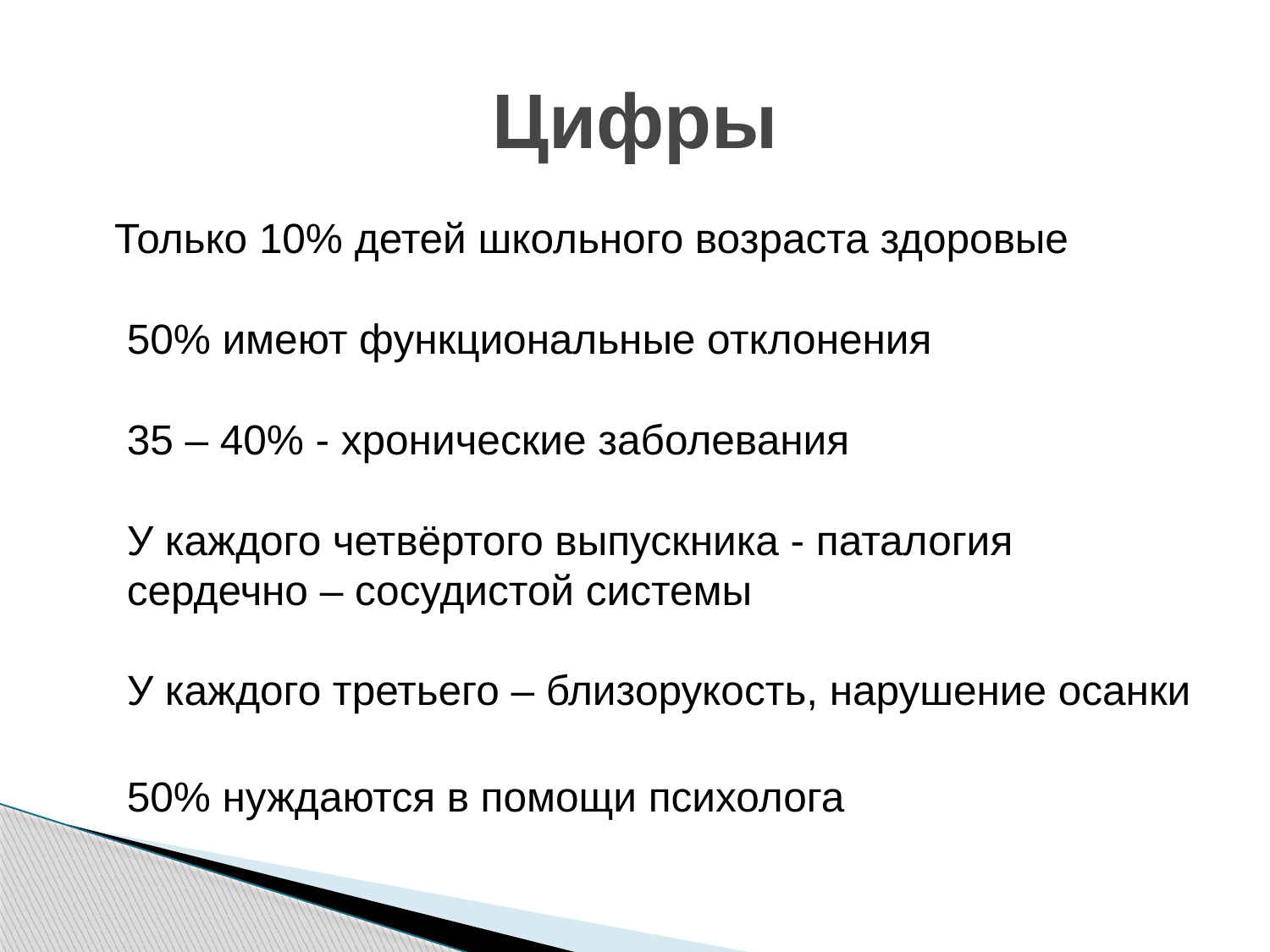

# Цифры
  Только 10% детей школьного возраста здоровые
50% имеют функциональные отклонения
35 – 40% - хронические заболевания
У каждого четвёртого выпускника - паталогия сердечно – сосудистой системы
У каждого третьего – близорукость, нарушение осанки
50% нуждаются в помощи психолога